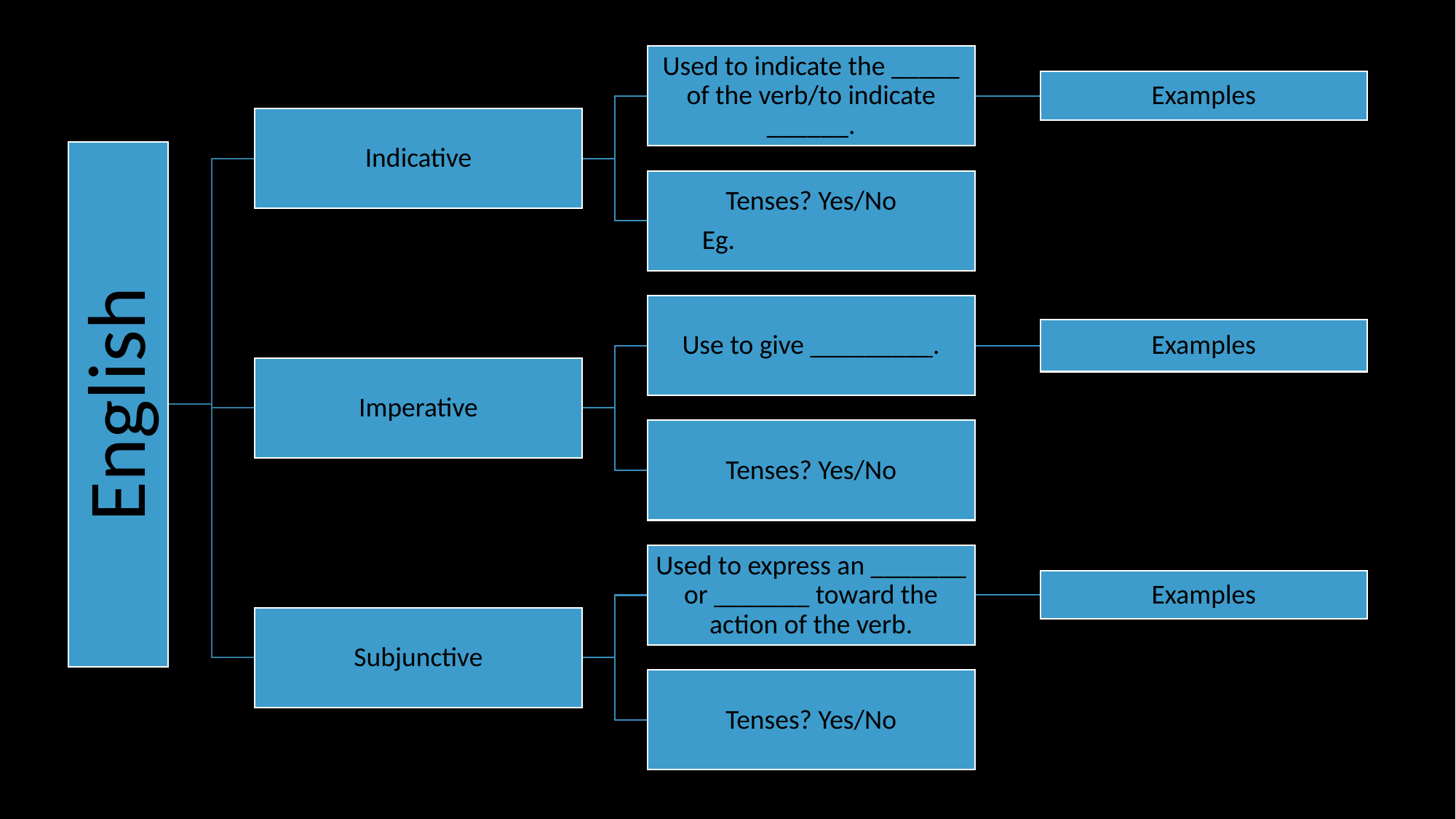

English
Indicative
Used to indicate the _____ of the verb/to indicate ______.
Examples
Tenses? Yes/No
Eg.
Imperative
Use to give _________.
Examples
Tenses? Yes/No
Subjunctive
Used to express an _______ or _______ toward the action of the verb.
Examples
Tenses? Yes/No